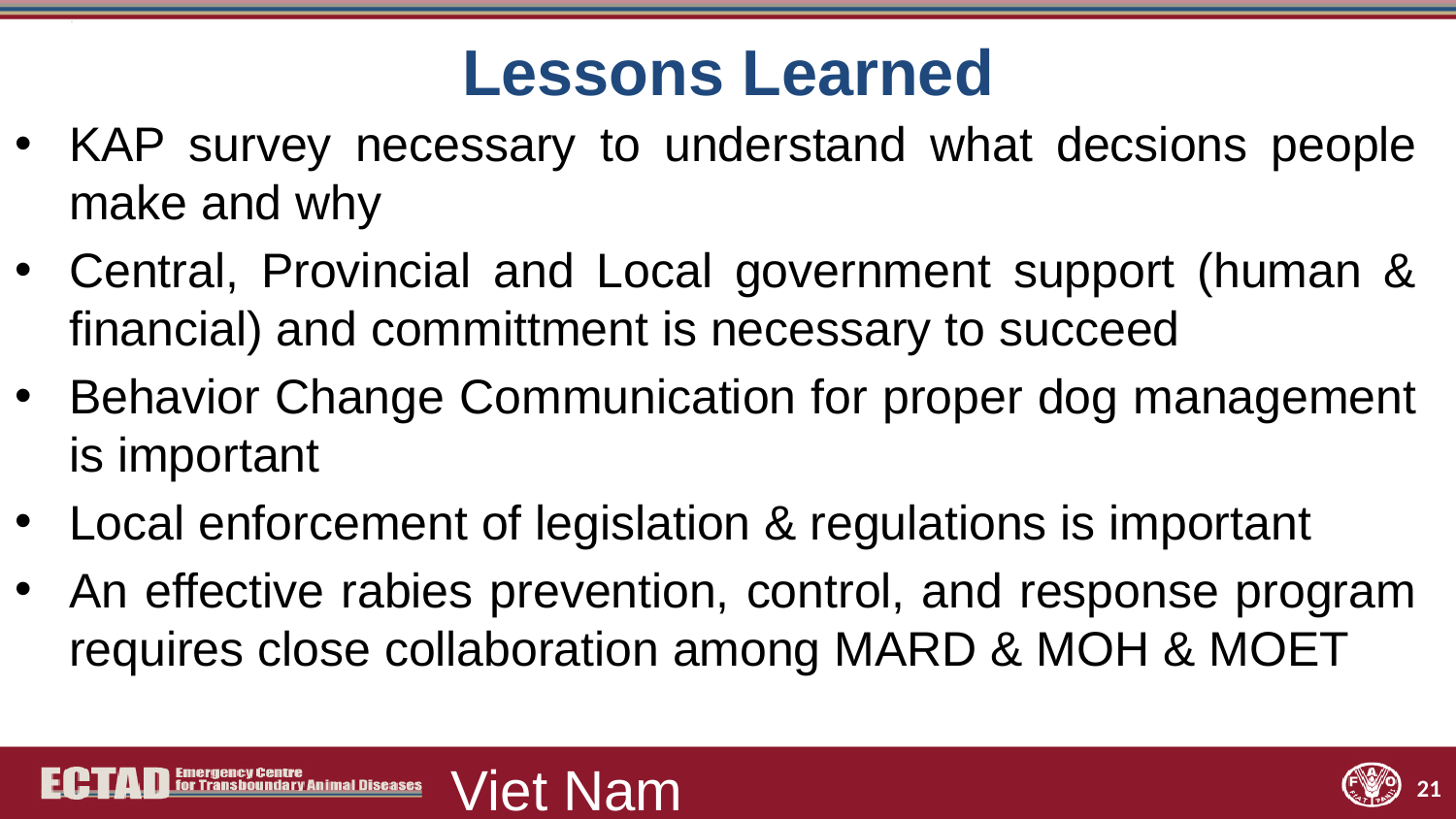

# Lessons Learned
KAP survey necessary to understand what decsions people make and why
Central, Provincial and Local government support (human & financial) and committment is necessary to succeed
Behavior Change Communication for proper dog management is important
Local enforcement of legislation & regulations is important
An effective rabies prevention, control, and response program requires close collaboration among MARD & MOH & MOET
21